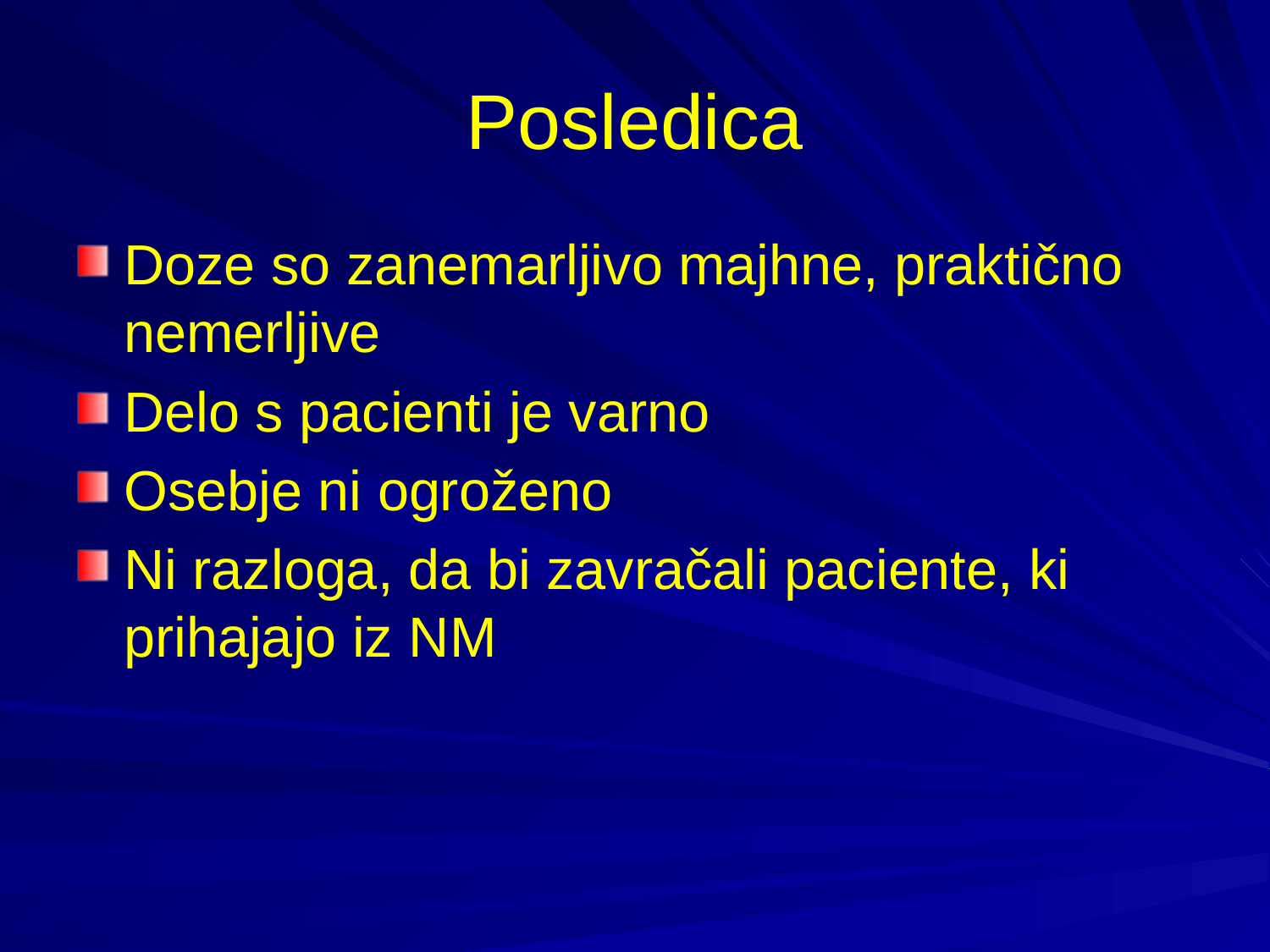

# Posledica
Doze so zanemarljivo majhne, praktično nemerljive
Delo s pacienti je varno
Osebje ni ogroženo
Ni razloga, da bi zavračali paciente, ki prihajajo iz NM